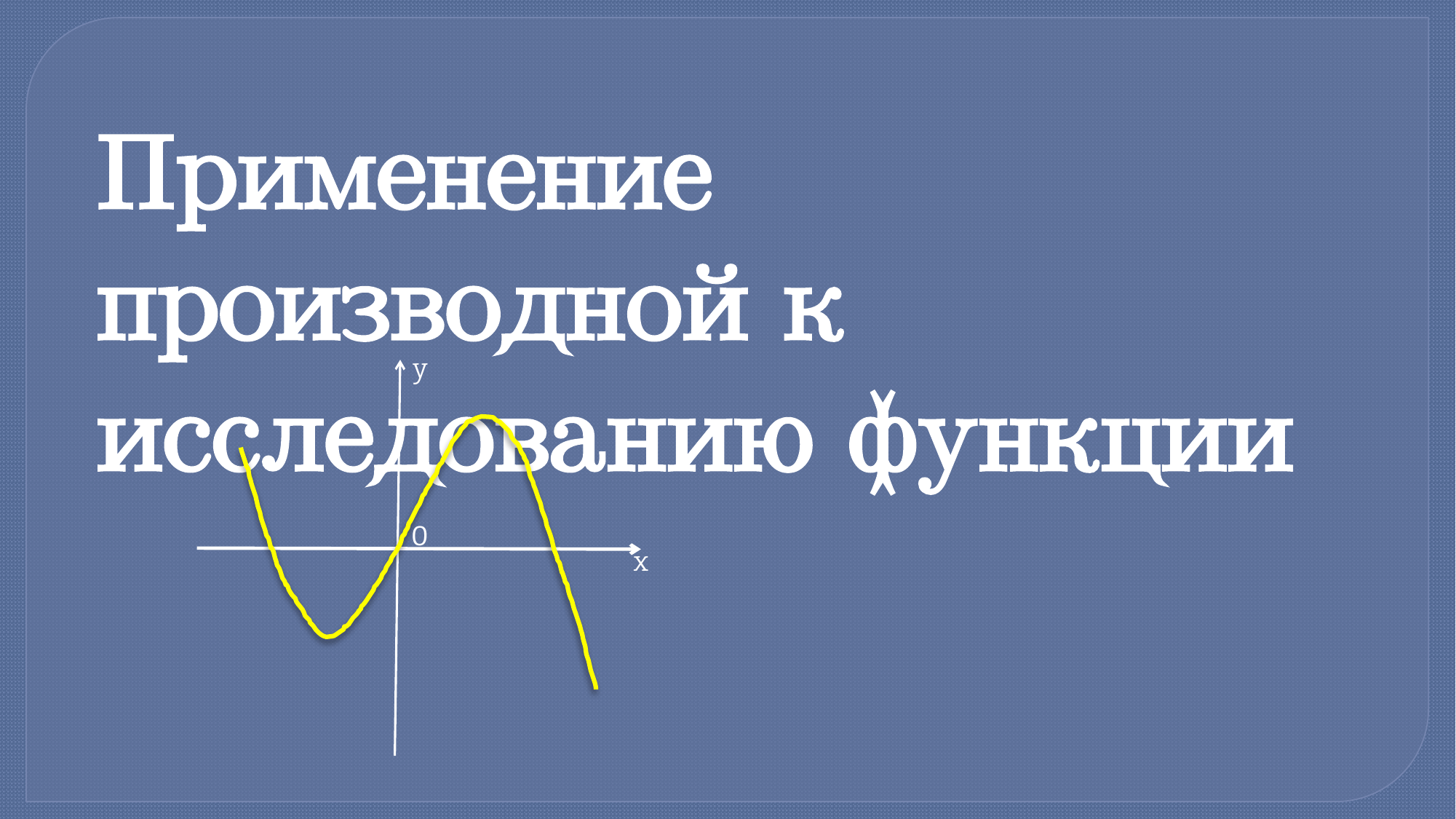

Применение производной к исследованию функции
у

0
х